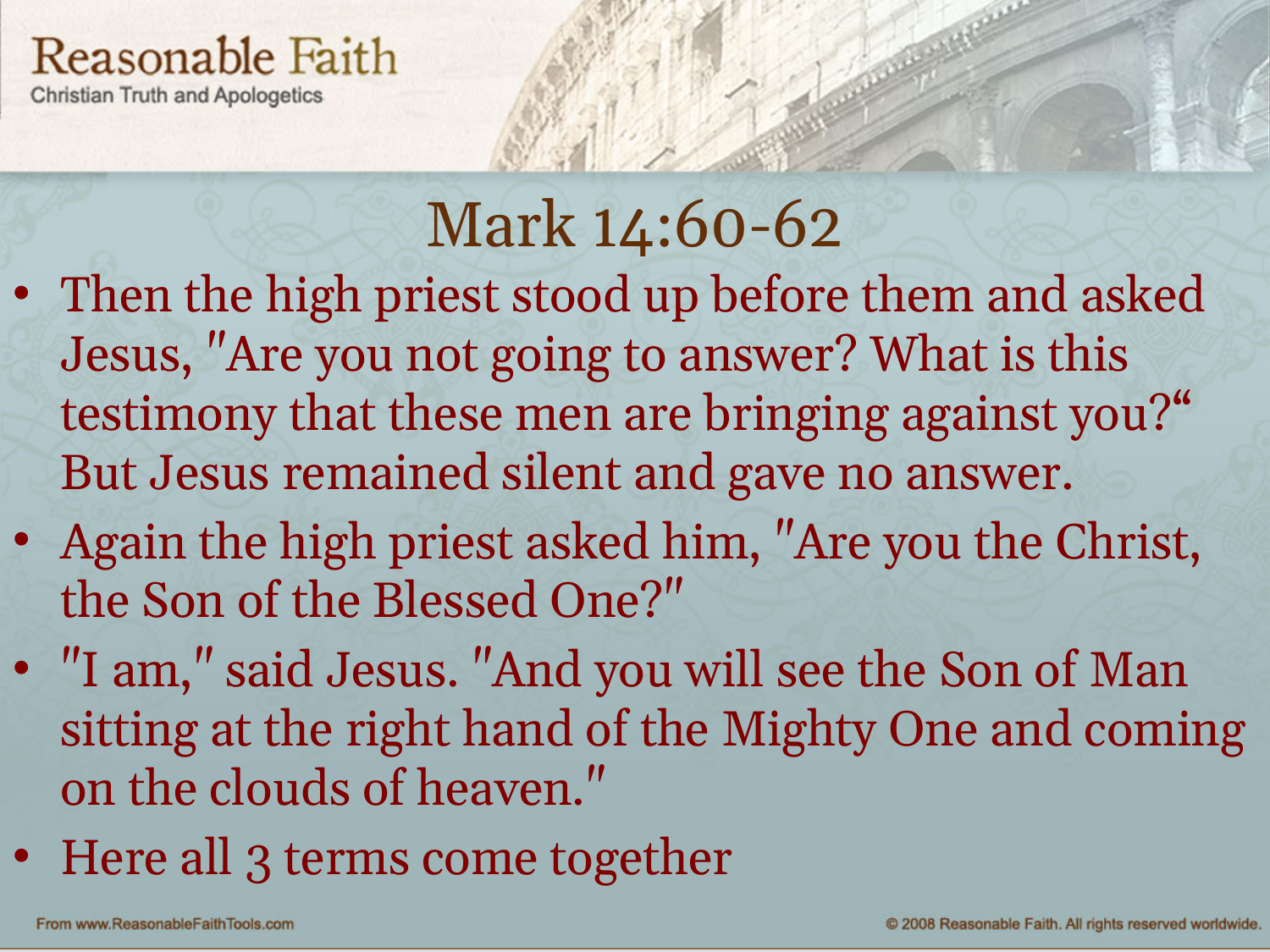

# Mark 14:60-62
Then the high priest stood up before them and asked Jesus, "Are you not going to answer? What is this testimony that these men are bringing against you?“  But Jesus remained silent and gave no answer.
Again the high priest asked him, "Are you the Christ, the Son of the Blessed One?"
"I am," said Jesus. "And you will see the Son of Man sitting at the right hand of the Mighty One and coming on the clouds of heaven."
Here all 3 terms come together